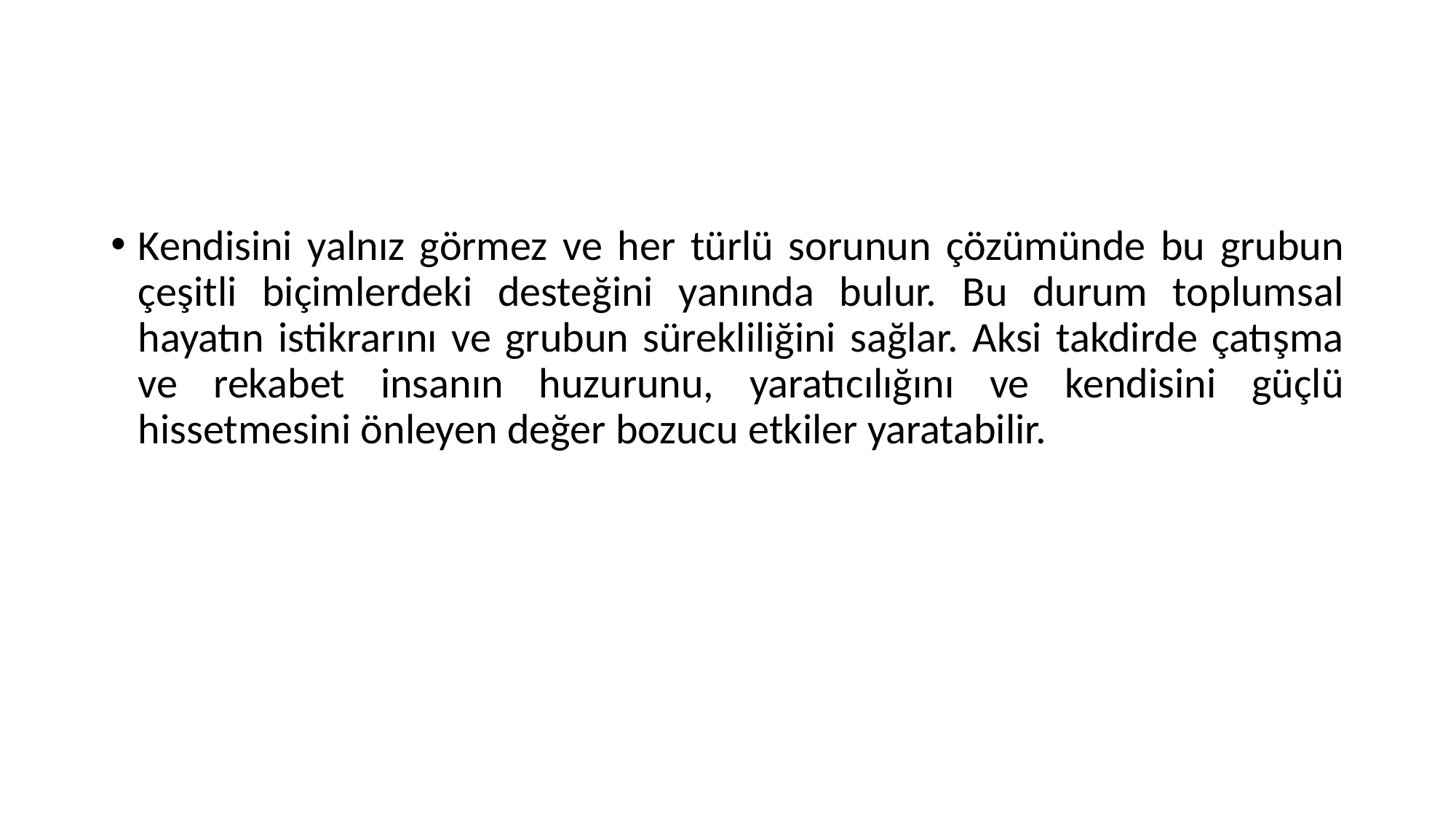

Kendisini yalnız görmez ve her türlü sorunun çözümünde bu grubun çeşitli biçimlerdeki desteğini yanında bulur. Bu durum toplumsal hayatın istikrarını ve grubun sürekliliğini sağlar. Aksi takdirde çatışma ve rekabet insanın huzurunu, yaratıcılığını ve kendisini güçlü hissetmesini önleyen değer bozucu etkiler yaratabilir.